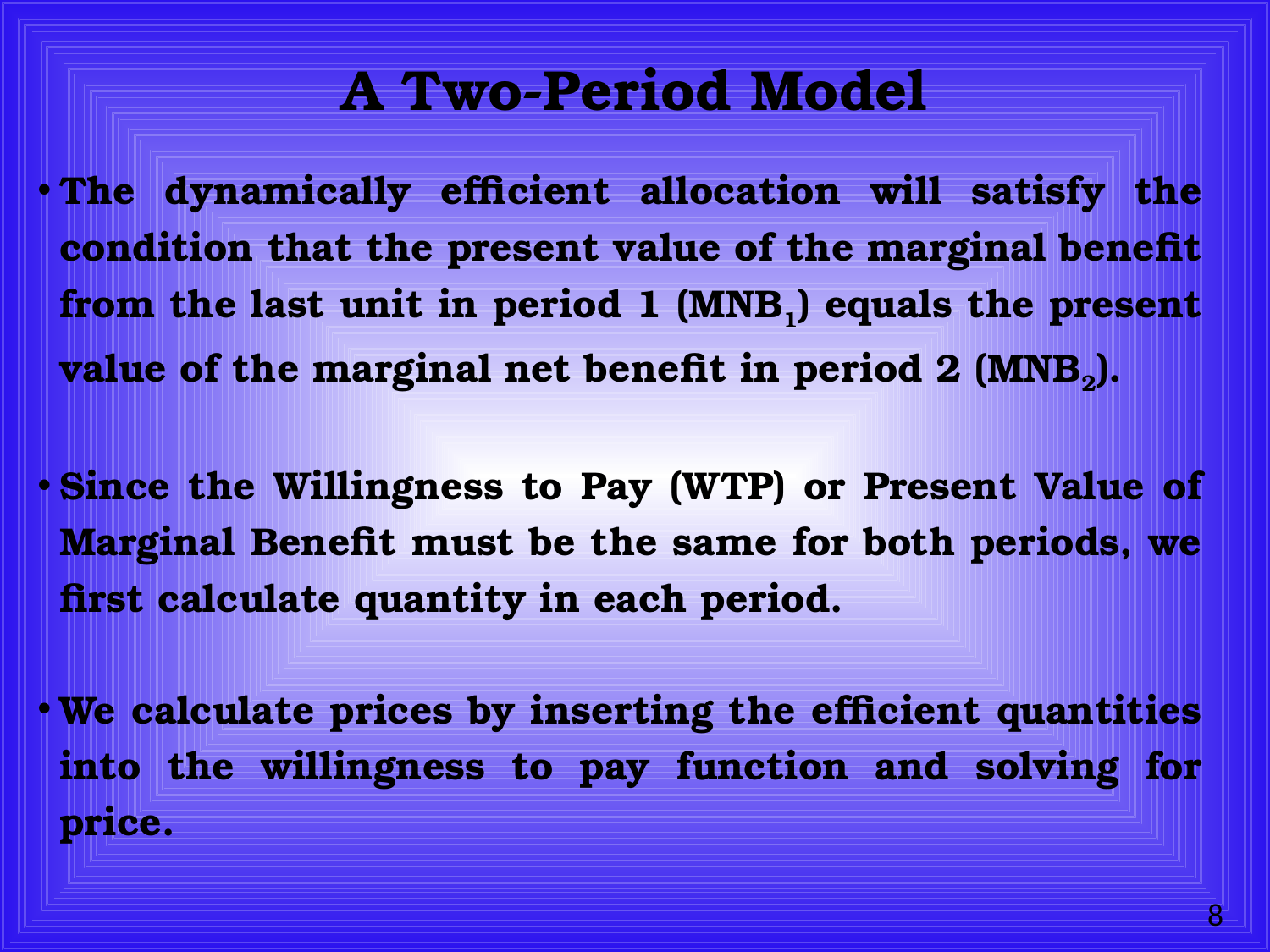

# A Two-Period Model
The dynamically efficient allocation will satisfy the condition that the present value of the marginal benefit from the last unit in period 1 (MNB1) equals the present value of the marginal net benefit in period 2 (MNB2).

Since the Willingness to Pay (WTP) or Present Value of Marginal Benefit must be the same for both periods, we first calculate quantity in each period.

We calculate prices by inserting the efficient quantities into the willingness to pay function and solving for price.